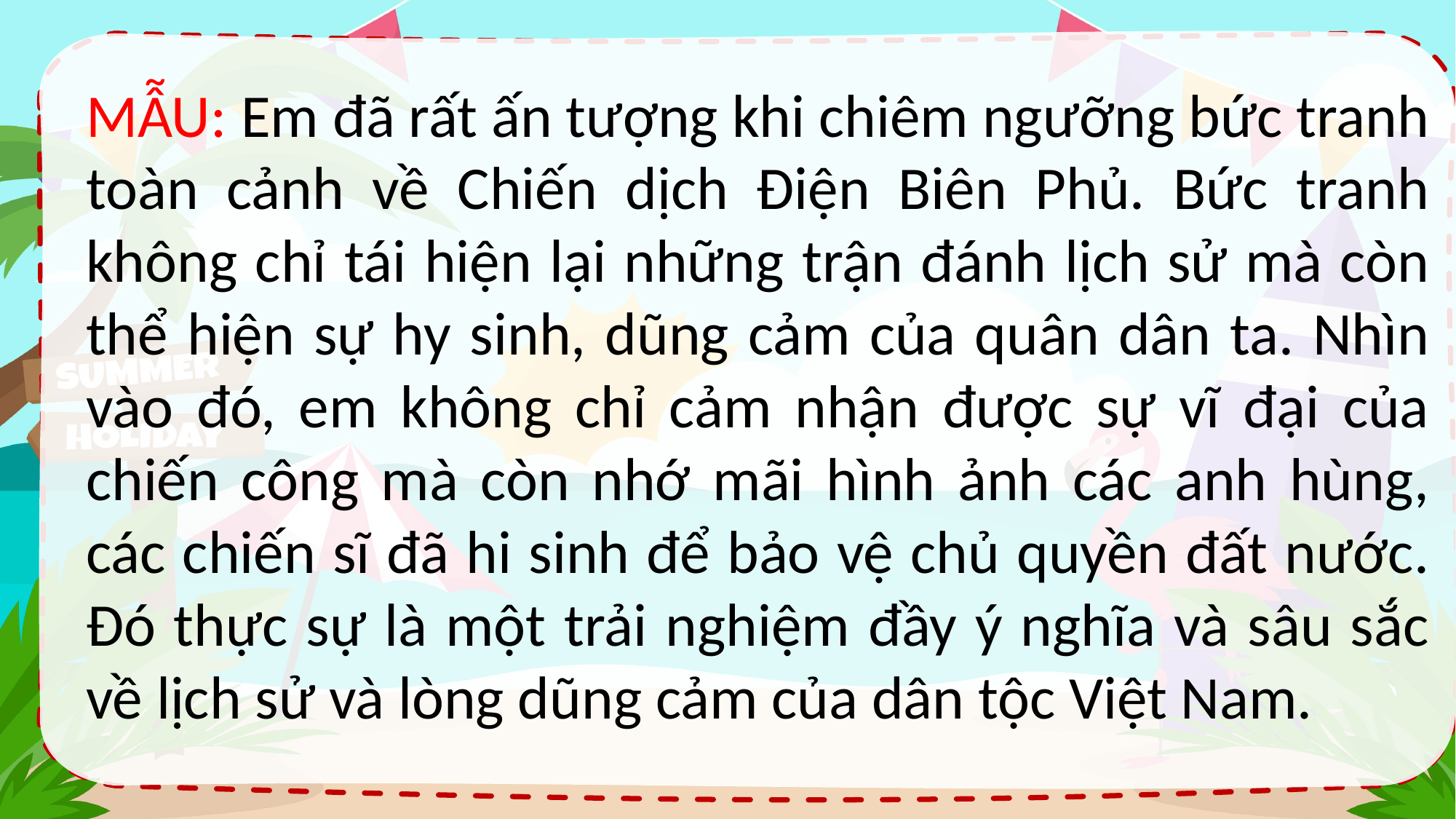

MẪU: Em đã rất ấn tượng khi chiêm ngưỡng bức tranh toàn cảnh về Chiến dịch Điện Biên Phủ. Bức tranh không chỉ tái hiện lại những trận đánh lịch sử mà còn thể hiện sự hy sinh, dũng cảm của quân dân ta. Nhìn vào đó, em không chỉ cảm nhận được sự vĩ đại của chiến công mà còn nhớ mãi hình ảnh các anh hùng, các chiến sĩ đã hi sinh để bảo vệ chủ quyền đất nước. Đó thực sự là một trải nghiệm đầy ý nghĩa và sâu sắc về lịch sử và lòng dũng cảm của dân tộc Việt Nam.